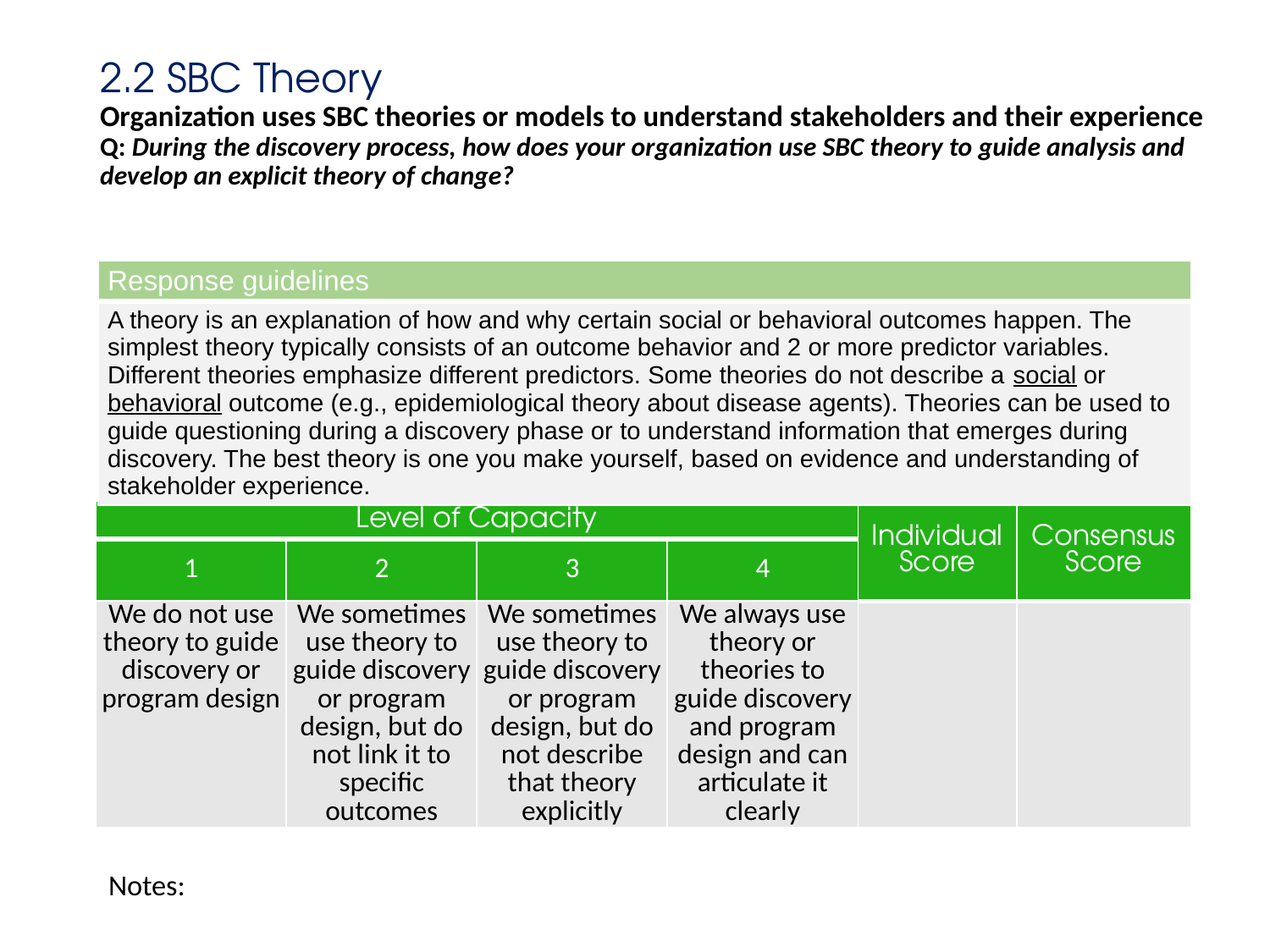

# 2.2 SBC Theory Organization uses SBC theories or models to understand stakeholders and their experience Q: During the discovery process, how does your organization use SBC theory to guide analysis and develop an explicit theory of change?
| Response guidelines |
| --- |
| A theory is an explanation of how and why certain social or behavioral outcomes happen. The simplest theory typically consists of an outcome behavior and 2 or more predictor variables. Different theories emphasize different predictors. Some theories do not describe a social or behavioral outcome (e.g., epidemiological theory about disease agents). Theories can be used to guide questioning during a discovery phase or to understand information that emerges during discovery. The best theory is one you make yourself, based on evidence and understanding of stakeholder experience. |
| Level of Capacity |  |  |  | Individual Score | Consensus Score |
| --- | --- | --- | --- | --- | --- |
| 1 | 2 | 3 | 4 |  |  |
| We do not use theory to guide discovery or program design | We sometimes use theory to guide discovery or program design, but do not link it to specific outcomes | We sometimes use theory to guide discovery or program design, but do not describe that theory explicitly | We always use theory or theories to guide discovery and program design and can articulate it clearly |  |  |
Notes: